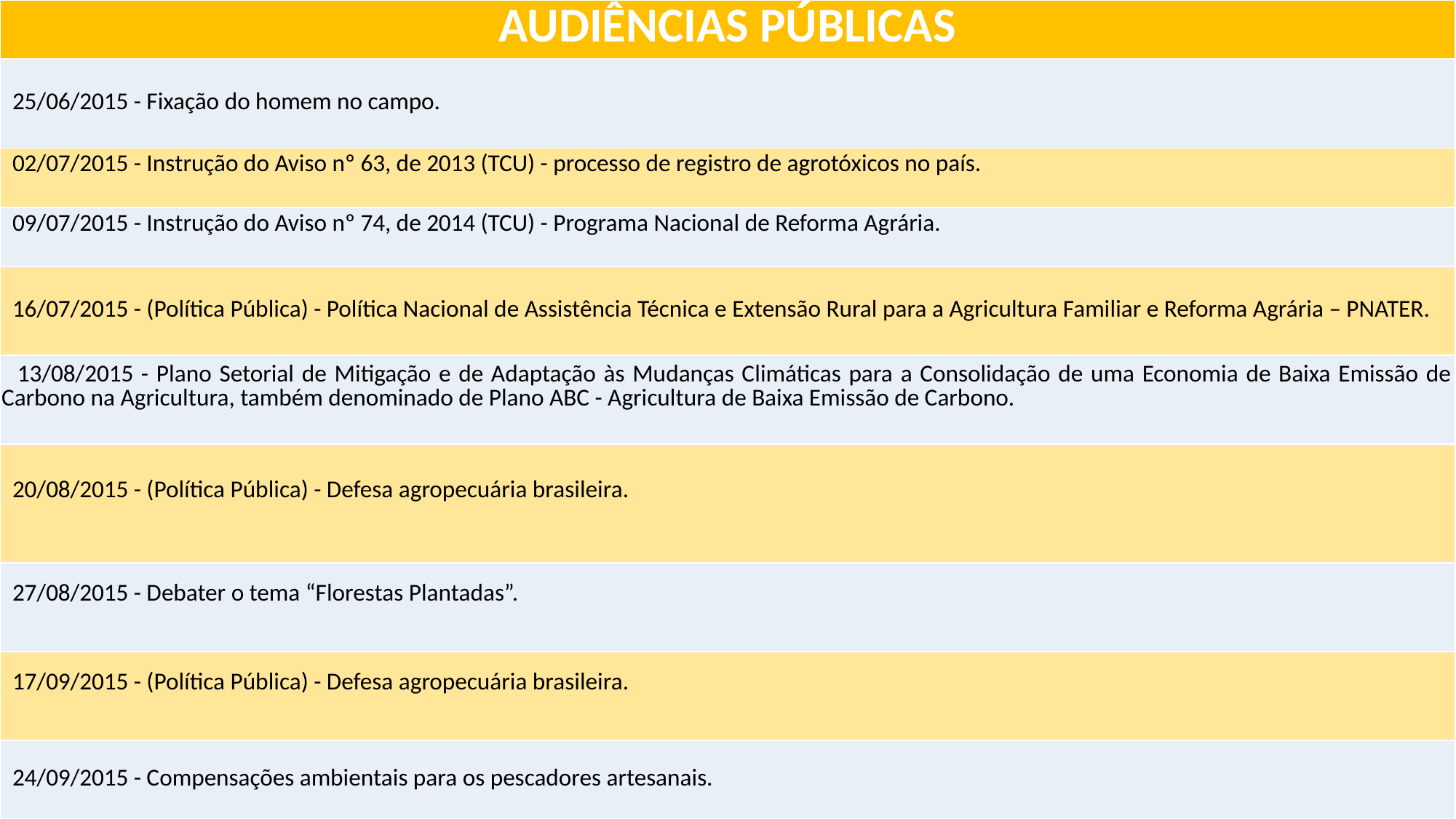

| AUDIÊNCIAS PÚBLICAS |
| --- |
| 25/06/2015 - Fixação do homem no campo. |
| 02/07/2015 - Instrução do Aviso nº 63, de 2013 (TCU) - processo de registro de agrotóxicos no país. |
| 09/07/2015 - Instrução do Aviso nº 74, de 2014 (TCU) - Programa Nacional de Reforma Agrária. |
| 16/07/2015 - (Política Pública) - Política Nacional de Assistência Técnica e Extensão Rural para a Agricultura Familiar e Reforma Agrária – PNATER. |
| 13/08/2015 - Plano Setorial de Mitigação e de Adaptação às Mudanças Climáticas para a Consolidação de uma Economia de Baixa Emissão de Carbono na Agricultura, também denominado de Plano ABC - Agricultura de Baixa Emissão de Carbono. |
| 20/08/2015 - (Política Pública) - Defesa agropecuária brasileira. |
| 27/08/2015 - Debater o tema “Florestas Plantadas”. |
| 17/09/2015 - (Política Pública) - Defesa agropecuária brasileira. |
| 24/09/2015 - Compensações ambientais para os pescadores artesanais. |